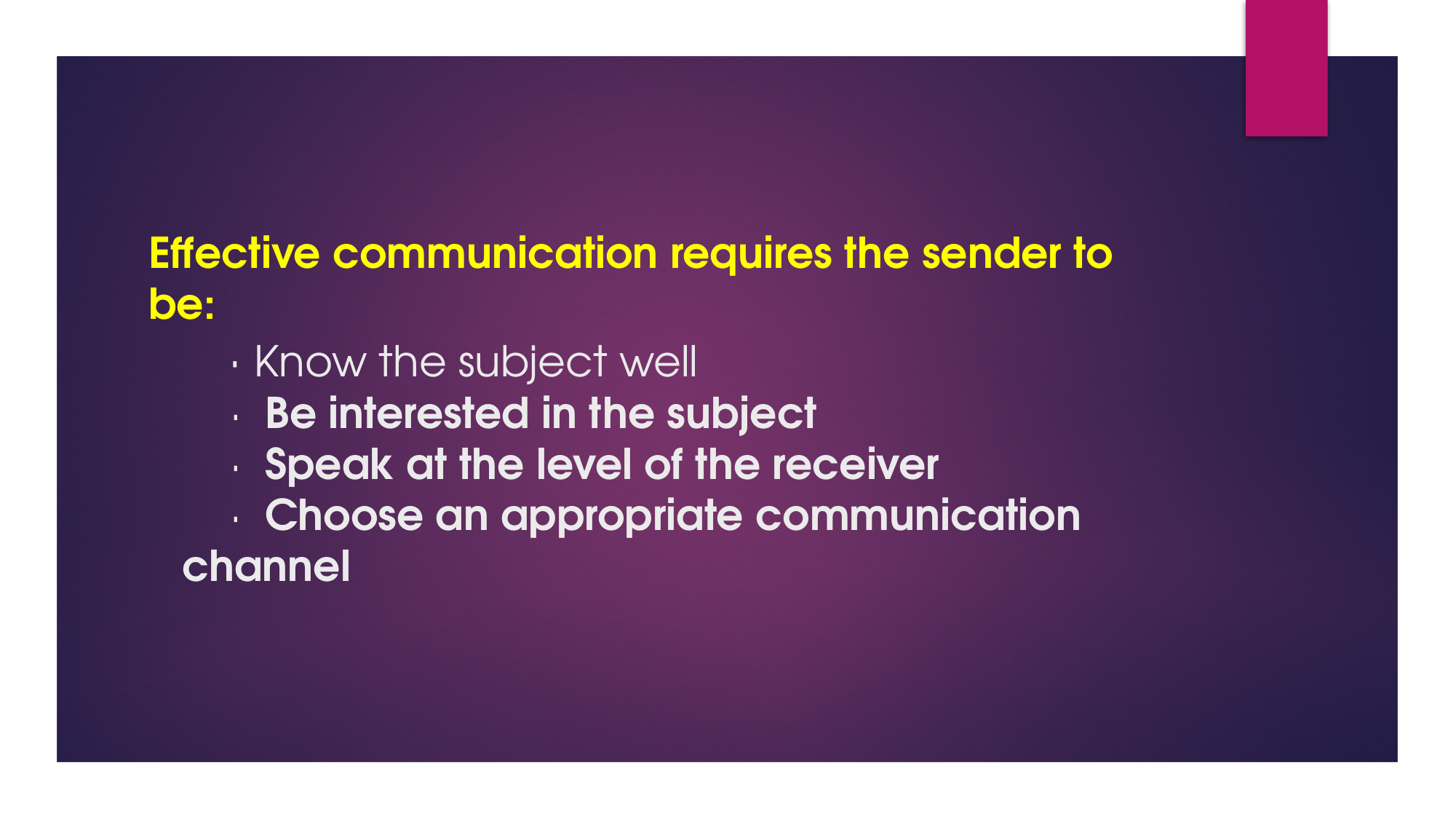

# Effective communication requires the sender to be: · Know the subject well ·  Be interested in the subject ·  Speak at the level of the receiver ·  Choose an appropriate communication channel